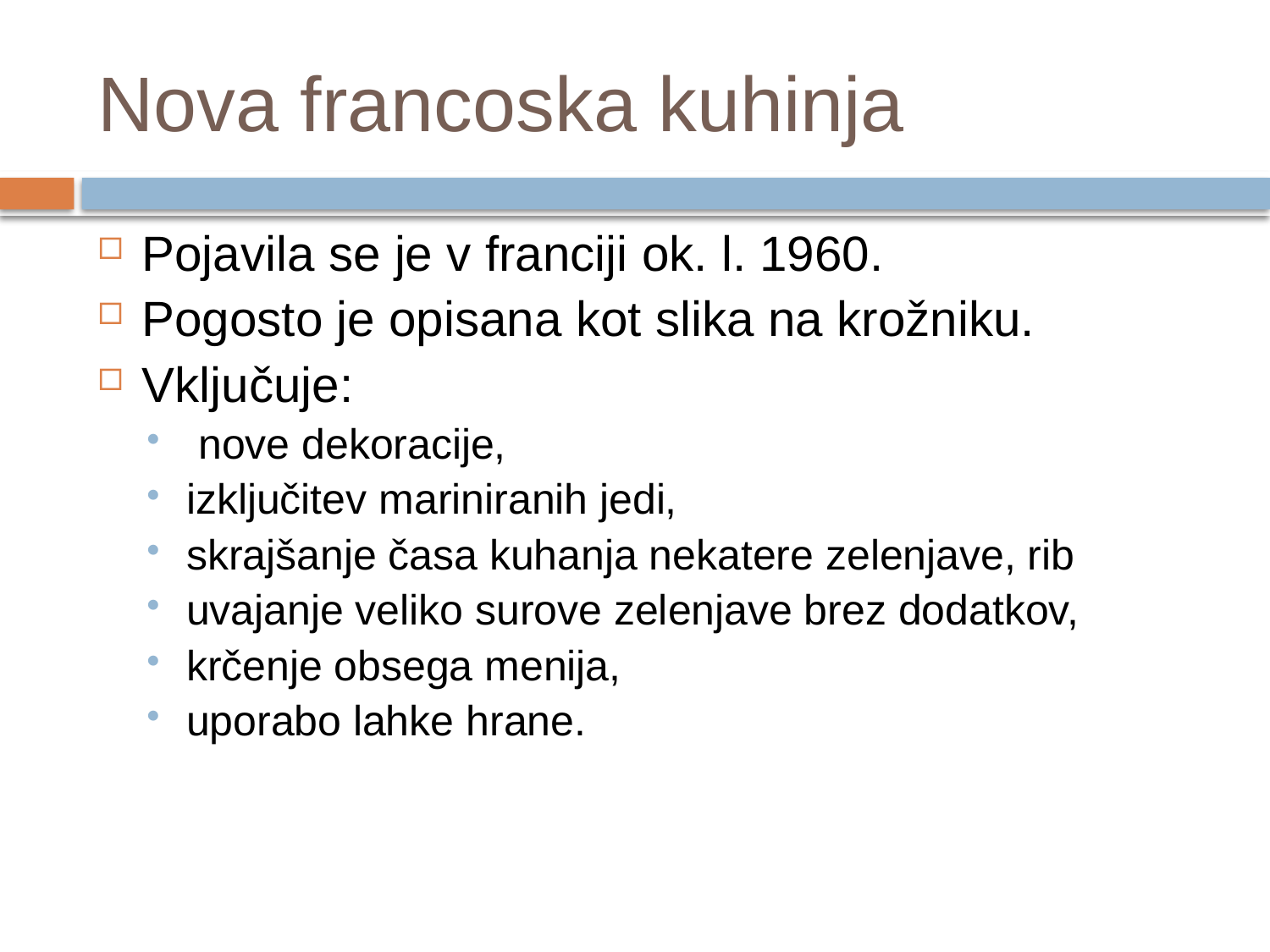

# Nova francoska kuhinja
Pojavila se je v franciji ok. l. 1960.
Pogosto je opisana kot slika na krožniku.
Vključuje:
 nove dekoracije,
izključitev mariniranih jedi,
skrajšanje časa kuhanja nekatere zelenjave, rib
uvajanje veliko surove zelenjave brez dodatkov,
krčenje obsega menija,
uporabo lahke hrane.